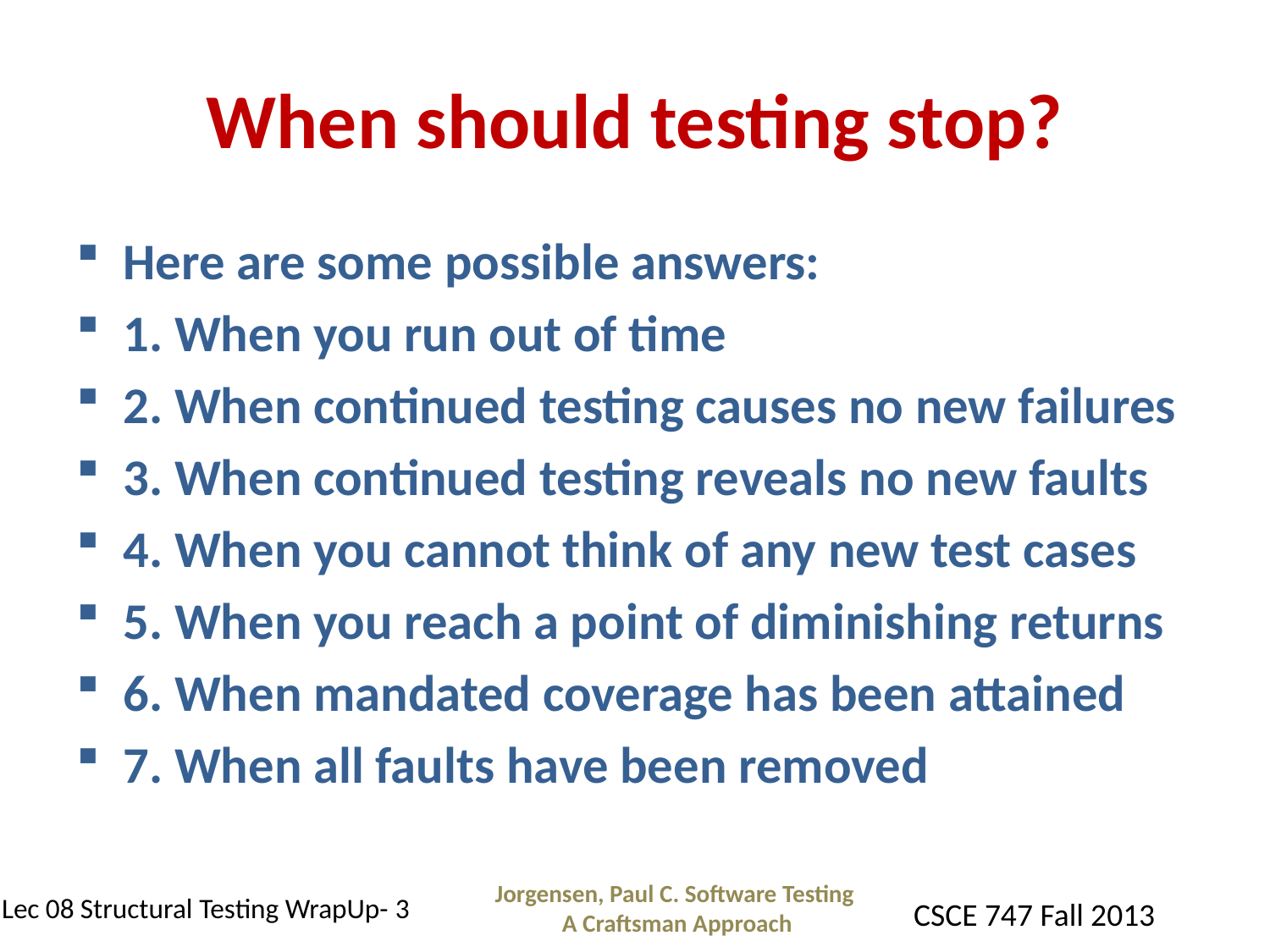

# When should testing stop?
Here are some possible answers:
1. When you run out of time
2. When continued testing causes no new failures
3. When continued testing reveals no new faults
4. When you cannot think of any new test cases
5. When you reach a point of diminishing returns
6. When mandated coverage has been attained
7. When all faults have been removed
Jorgensen, Paul C. Software Testing
A Craftsman Approach